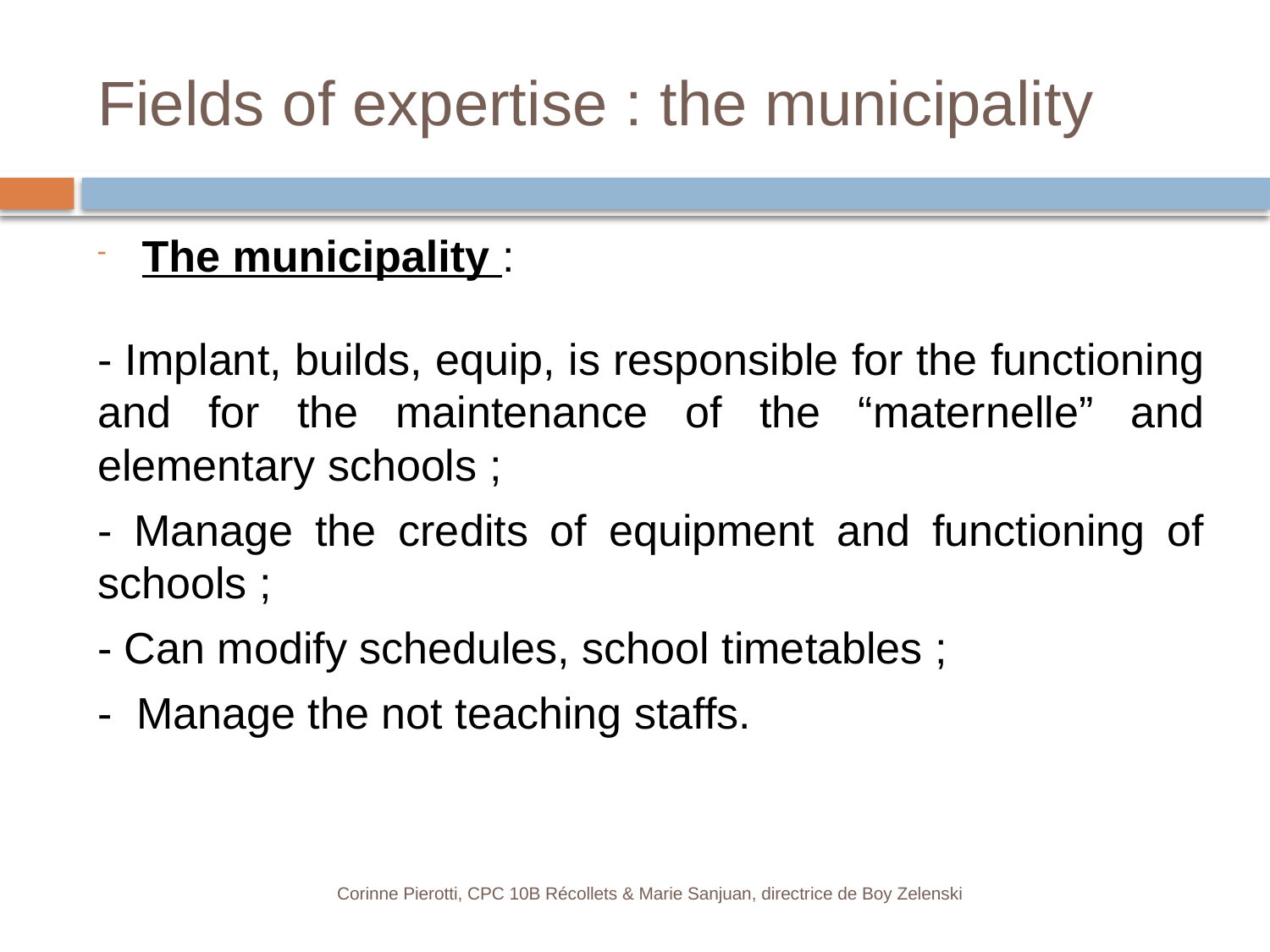

# Fields of expertise : the municipality
The municipality :

- Implant, builds, equip, is responsible for the functioning and for the maintenance of the “maternelle” and elementary schools ;
- Manage the credits of equipment and functioning of schools ;
- Can modify schedules, school timetables ;
-  Manage the not teaching staffs.
Corinne Pierotti, CPC 10B Récollets & Marie Sanjuan, directrice de Boy Zelenski